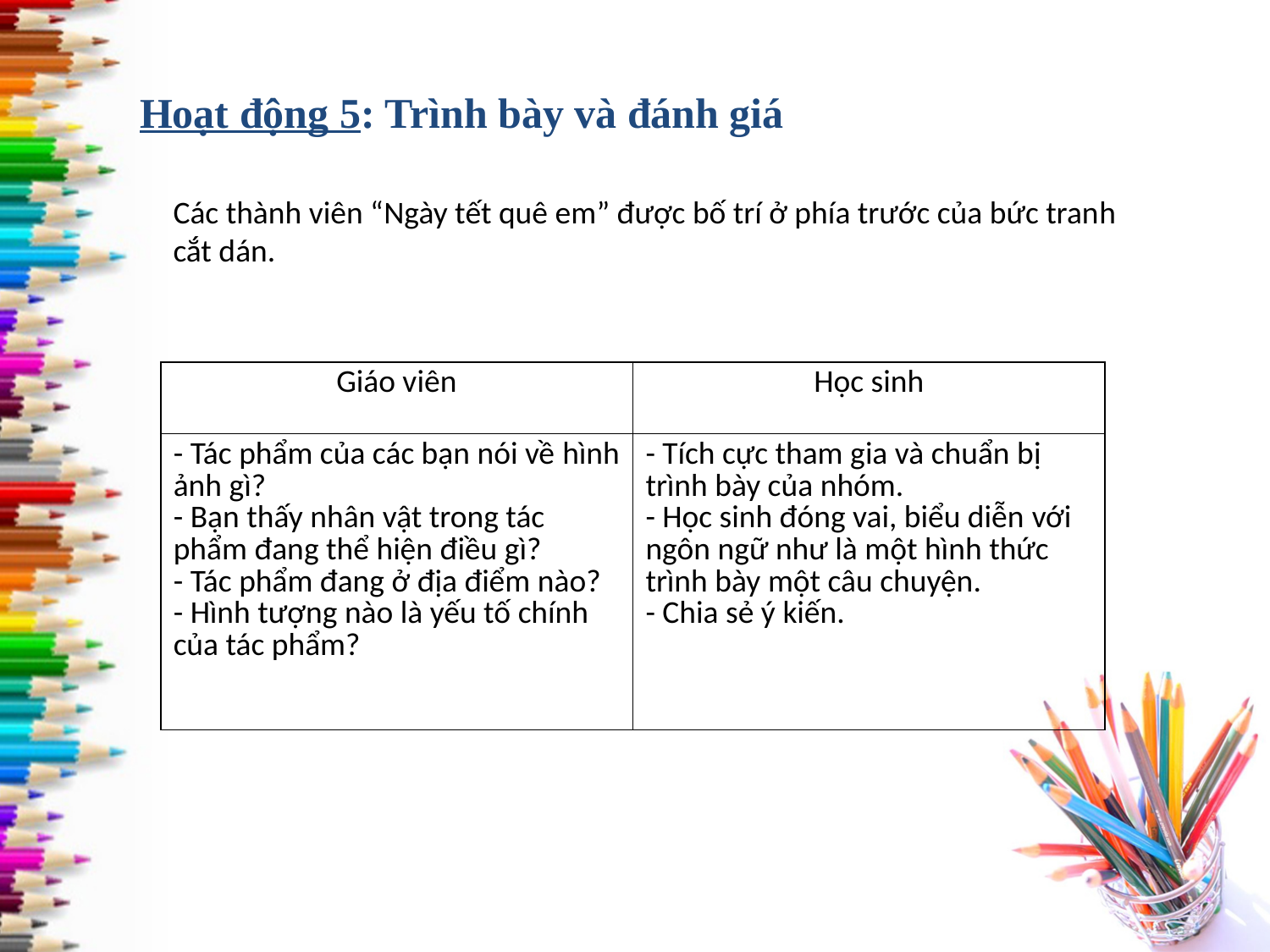

# Hoạt động 5: Trình bày và đánh giá
Các thành viên “Ngày tết quê em” được bố trí ở phía trước của bức tranh cắt dán.
| Giáo viên | Học sinh |
| --- | --- |
| - Tác phẩm của các bạn nói về hình ảnh gì? - Bạn thấy nhân vật trong tác phẩm đang thể hiện điều gì? - Tác phẩm đang ở địa điểm nào? - Hình tượng nào là yếu tố chính của tác phẩm? | - Tích cực tham gia và chuẩn bị trình bày của nhóm. - Học sinh đóng vai, biểu diễn với ngôn ngữ như là một hình thức trình bày một câu chuyện. - Chia sẻ ý kiến. |